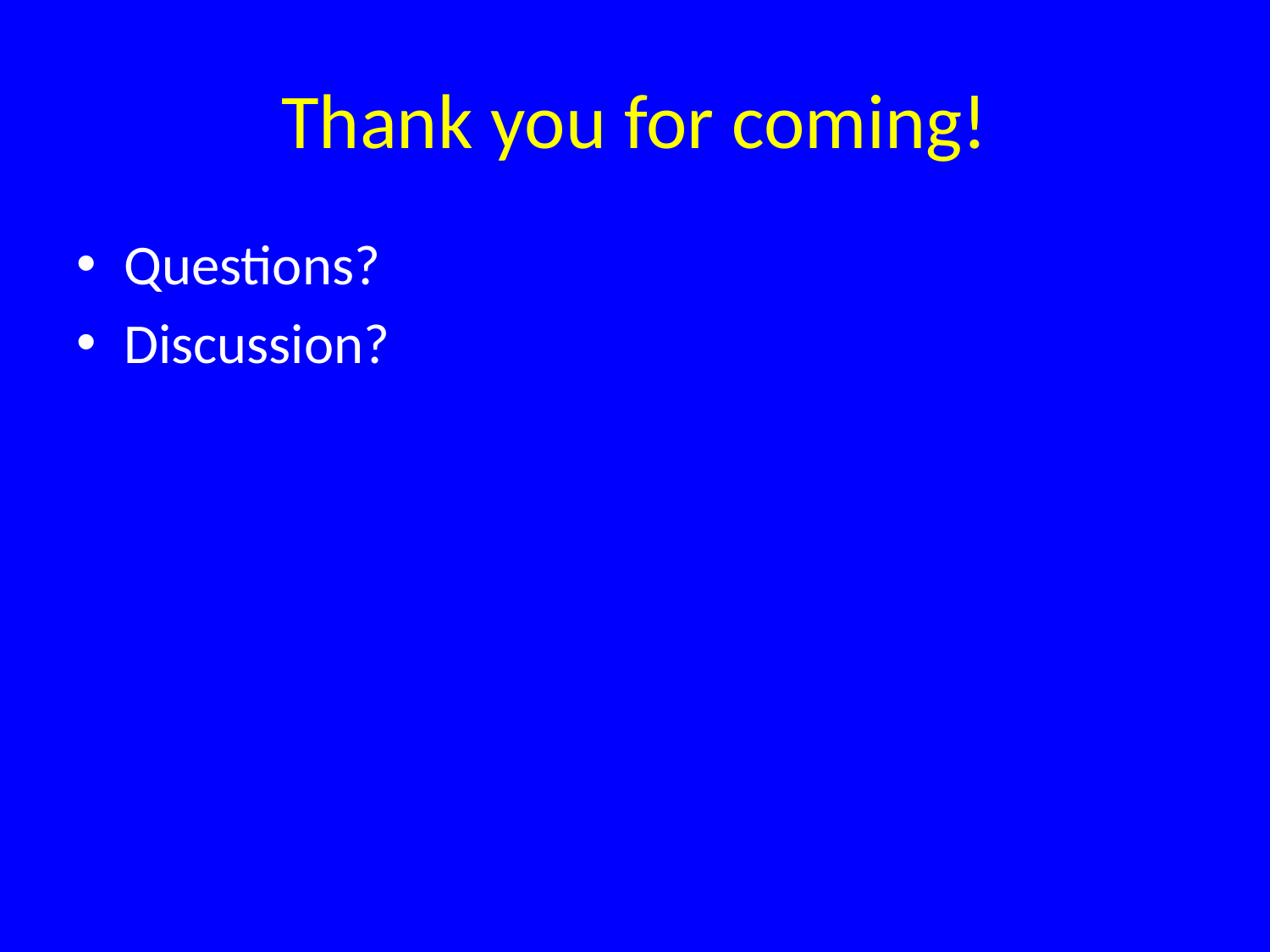

# Thank you for coming!
Questions?
Discussion?